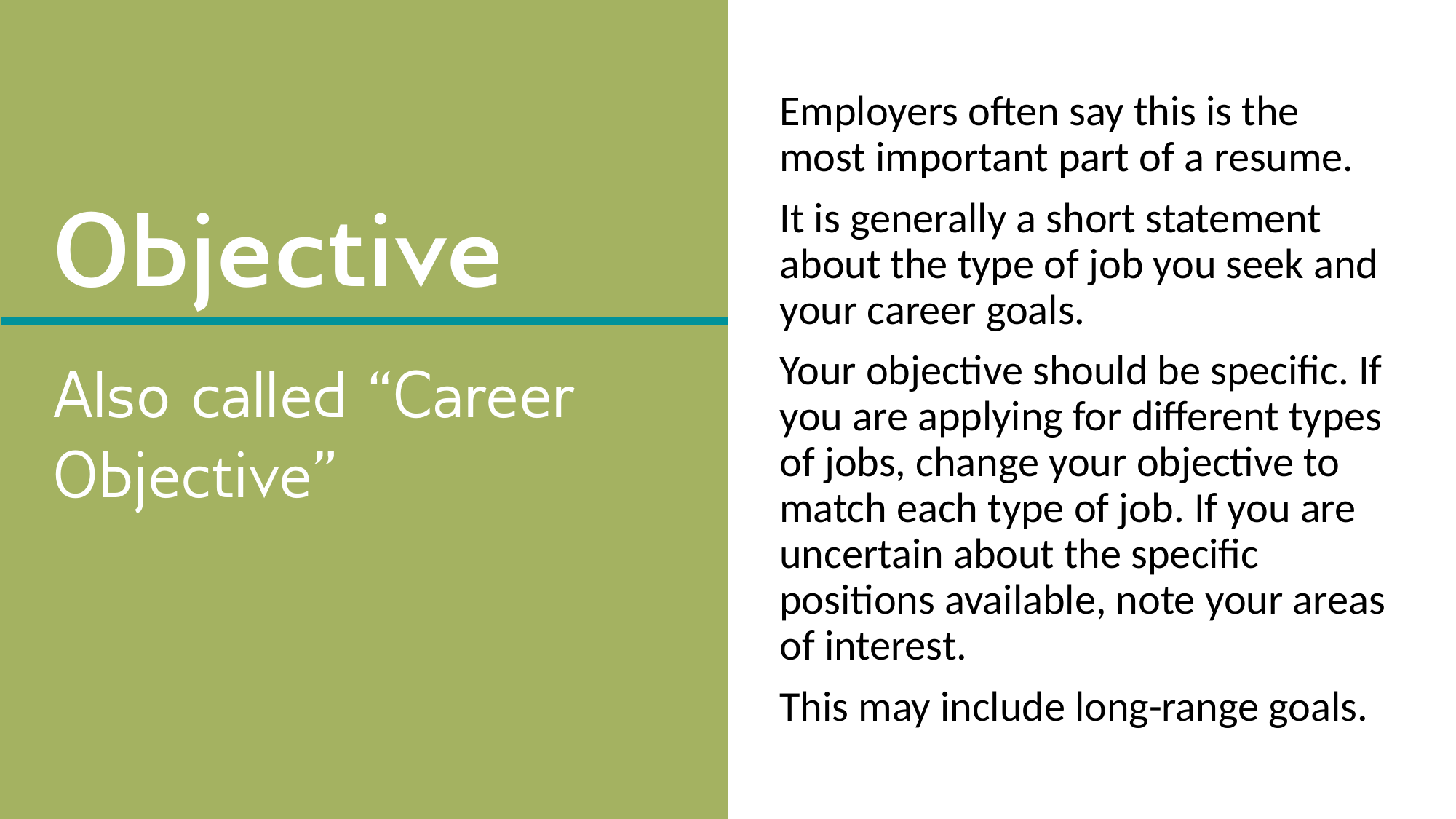

# Objective
Employers often say this is the most important part of a resume.
It is generally a short statement about the type of job you seek and your career goals.
Your objective should be specific. If you are applying for different types of jobs, change your objective to match each type of job. If you are uncertain about the specific positions available, note your areas of interest.
This may include long-range goals.
Also called “Career Objective”